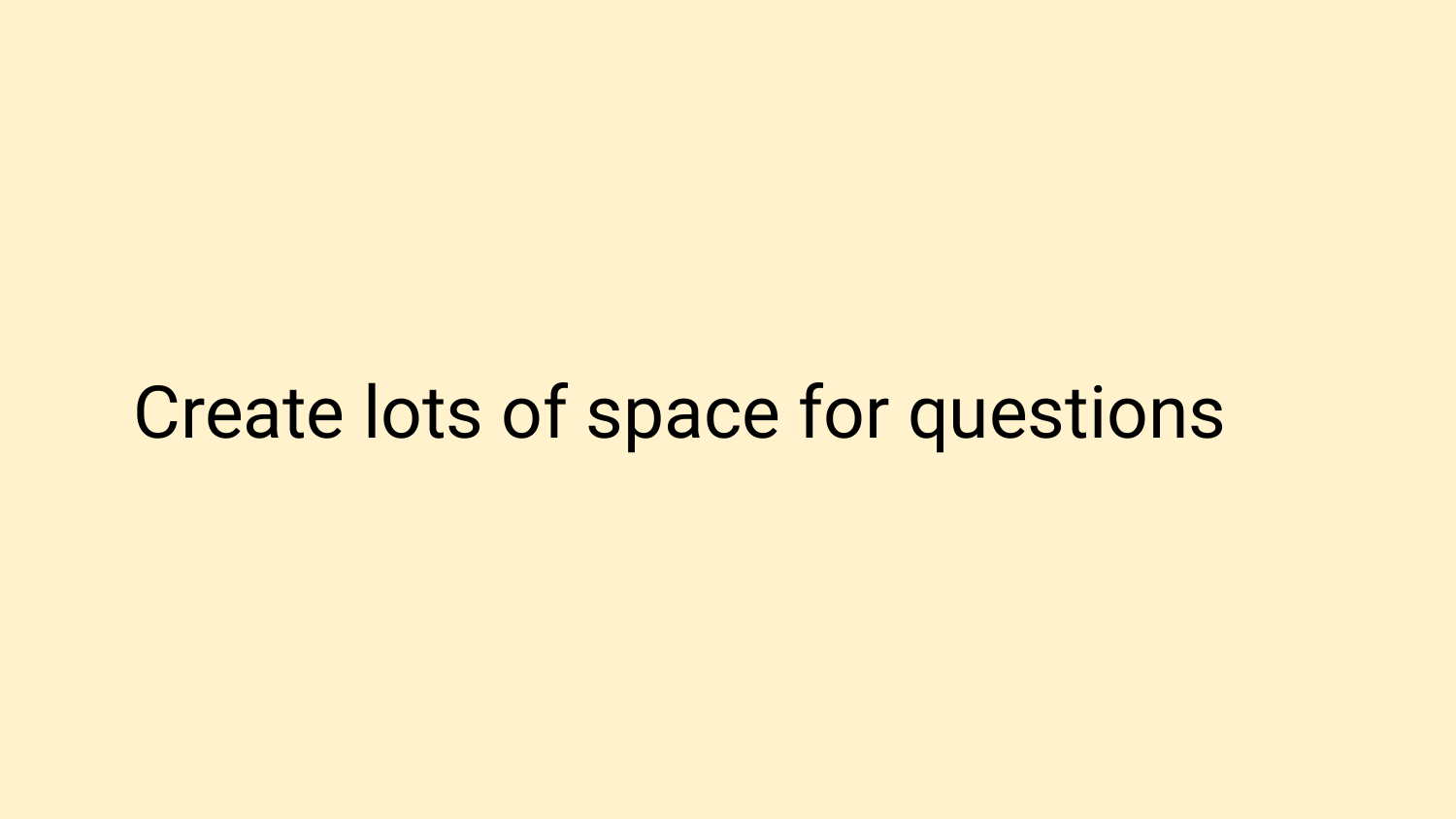

# Create lots of space for questions